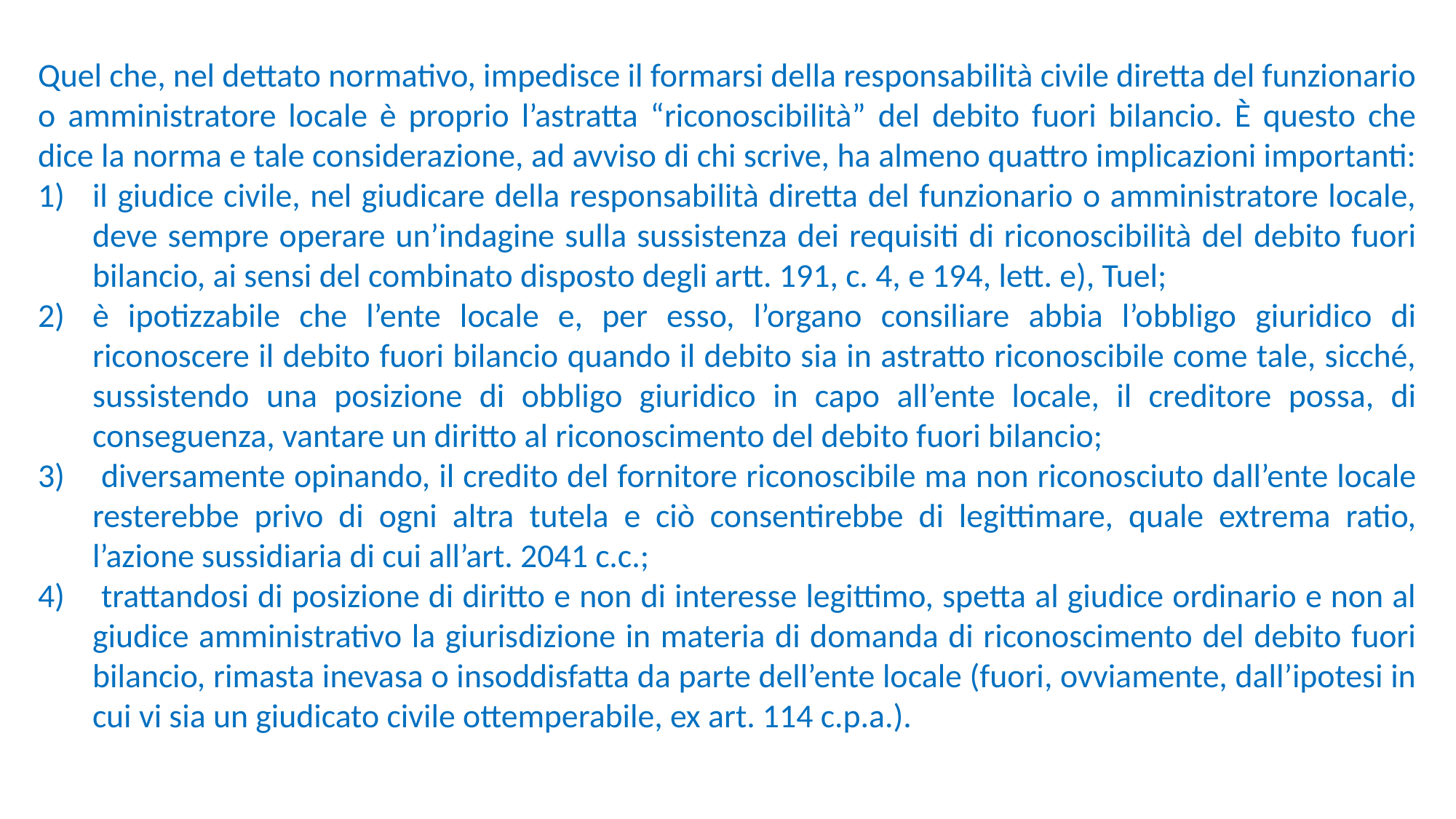

Quel che, nel dettato normativo, impedisce il formarsi della responsabilità civile diretta del funzionario o amministratore locale è proprio l’astratta “riconoscibilità” del debito fuori bilancio. È questo che dice la norma e tale considerazione, ad avviso di chi scrive, ha almeno quattro implicazioni importanti:
il giudice civile, nel giudicare della responsabilità diretta del funzionario o amministratore locale, deve sempre operare un’indagine sulla sussistenza dei requisiti di riconoscibilità del debito fuori bilancio, ai sensi del combinato disposto degli artt. 191, c. 4, e 194, lett. e), Tuel;
è ipotizzabile che l’ente locale e, per esso, l’organo consiliare abbia l’obbligo giuridico di riconoscere il debito fuori bilancio quando il debito sia in astratto riconoscibile come tale, sicché, sussistendo una posizione di obbligo giuridico in capo all’ente locale, il creditore possa, di conseguenza, vantare un diritto al riconoscimento del debito fuori bilancio;
 diversamente opinando, il credito del fornitore riconoscibile ma non riconosciuto dall’ente locale resterebbe privo di ogni altra tutela e ciò consentirebbe di legittimare, quale extrema ratio, l’azione sussidiaria di cui all’art. 2041 c.c.;
 trattandosi di posizione di diritto e non di interesse legittimo, spetta al giudice ordinario e non al giudice amministrativo la giurisdizione in materia di domanda di riconoscimento del debito fuori bilancio, rimasta inevasa o insoddisfatta da parte dell’ente locale (fuori, ovviamente, dall’ipotesi in cui vi sia un giudicato civile ottemperabile, ex art. 114 c.p.a.).